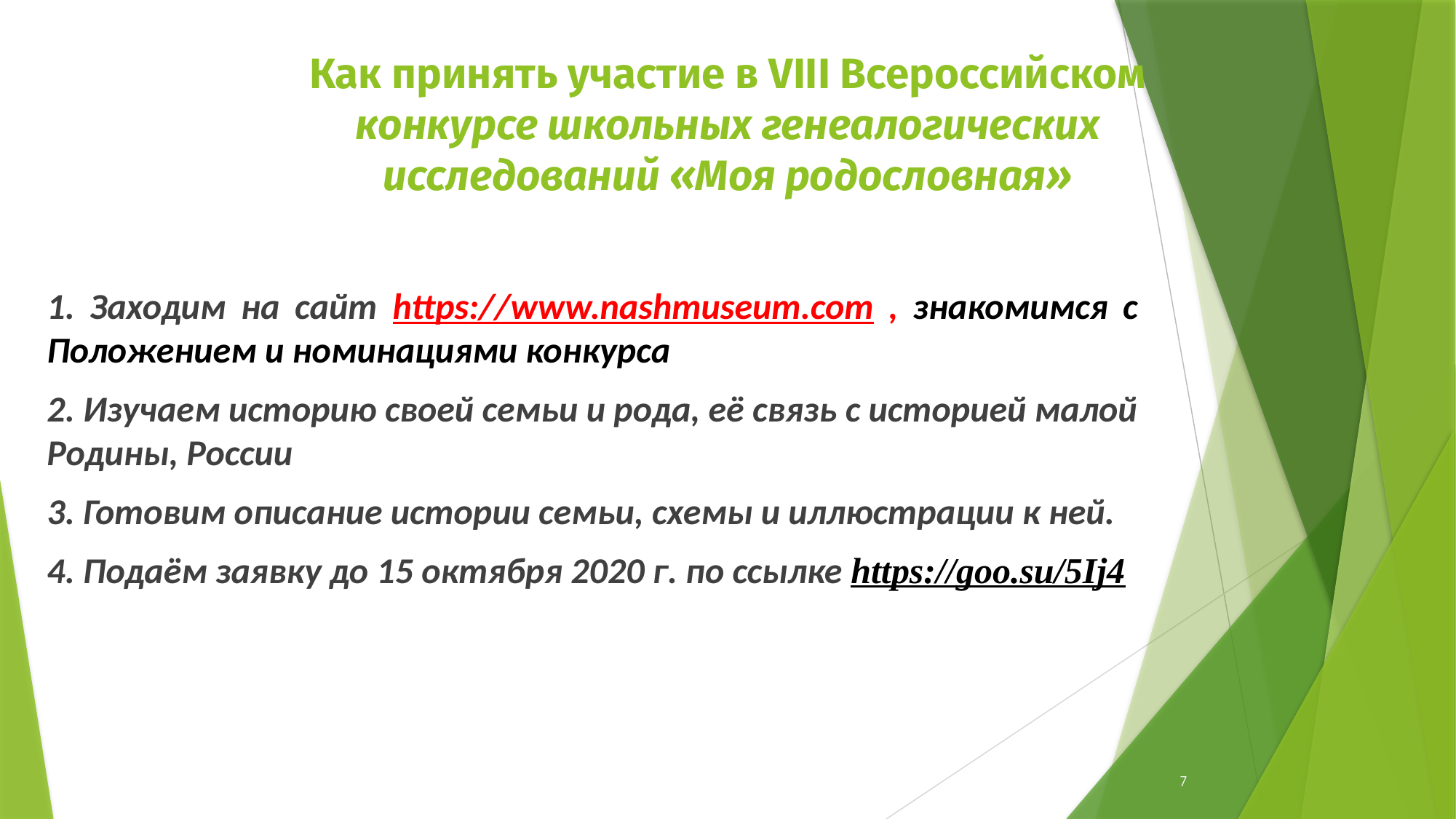

# Как принять участие в VIII Всероссийском конкурсе школьных генеалогических исследований «Моя родословная»
1. Заходим на сайт https://www.nashmuseum.com , знакомимся с Положением и номинациями конкурса
2. Изучаем историю своей семьи и рода, её связь с историей малой Родины, России
3. Готовим описание истории семьи, схемы и иллюстрации к ней.
4. Подаём заявку до 15 октября 2020 г. по ссылке https://goo.su/5Ij4

7